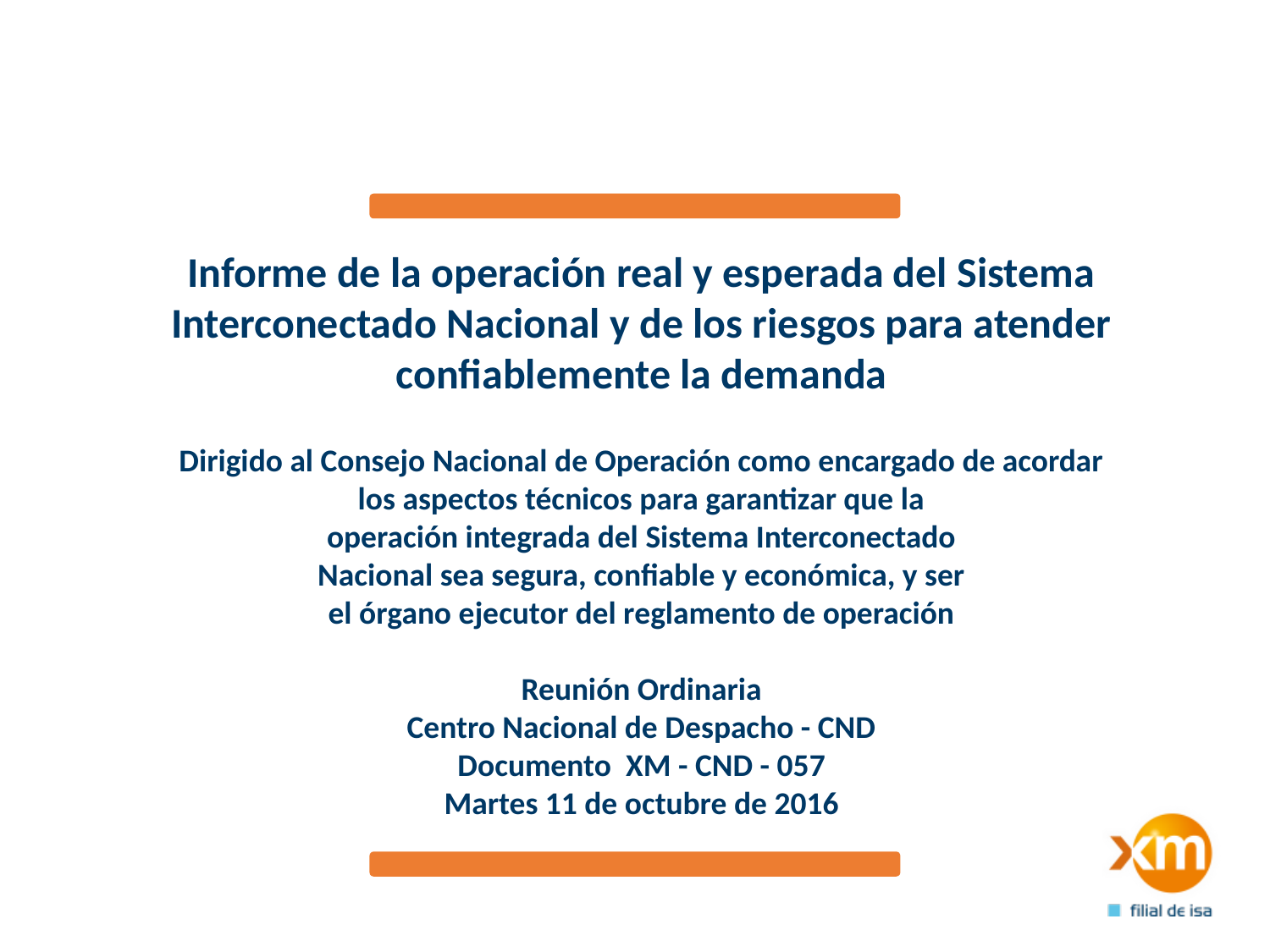

Informe de la operación real y esperada del Sistema Interconectado Nacional y de los riesgos para atender confiablemente la demanda

Dirigido al Consejo Nacional de Operación como encargado de acordar
los aspectos técnicos para garantizar que la
operación integrada del Sistema Interconectado
Nacional sea segura, confiable y económica, y ser
el órgano ejecutor del reglamento de operación

Reunión Ordinaria
Centro Nacional de Despacho - CND
Documento  XM - CND - 057
Martes 11 de octubre de 2016